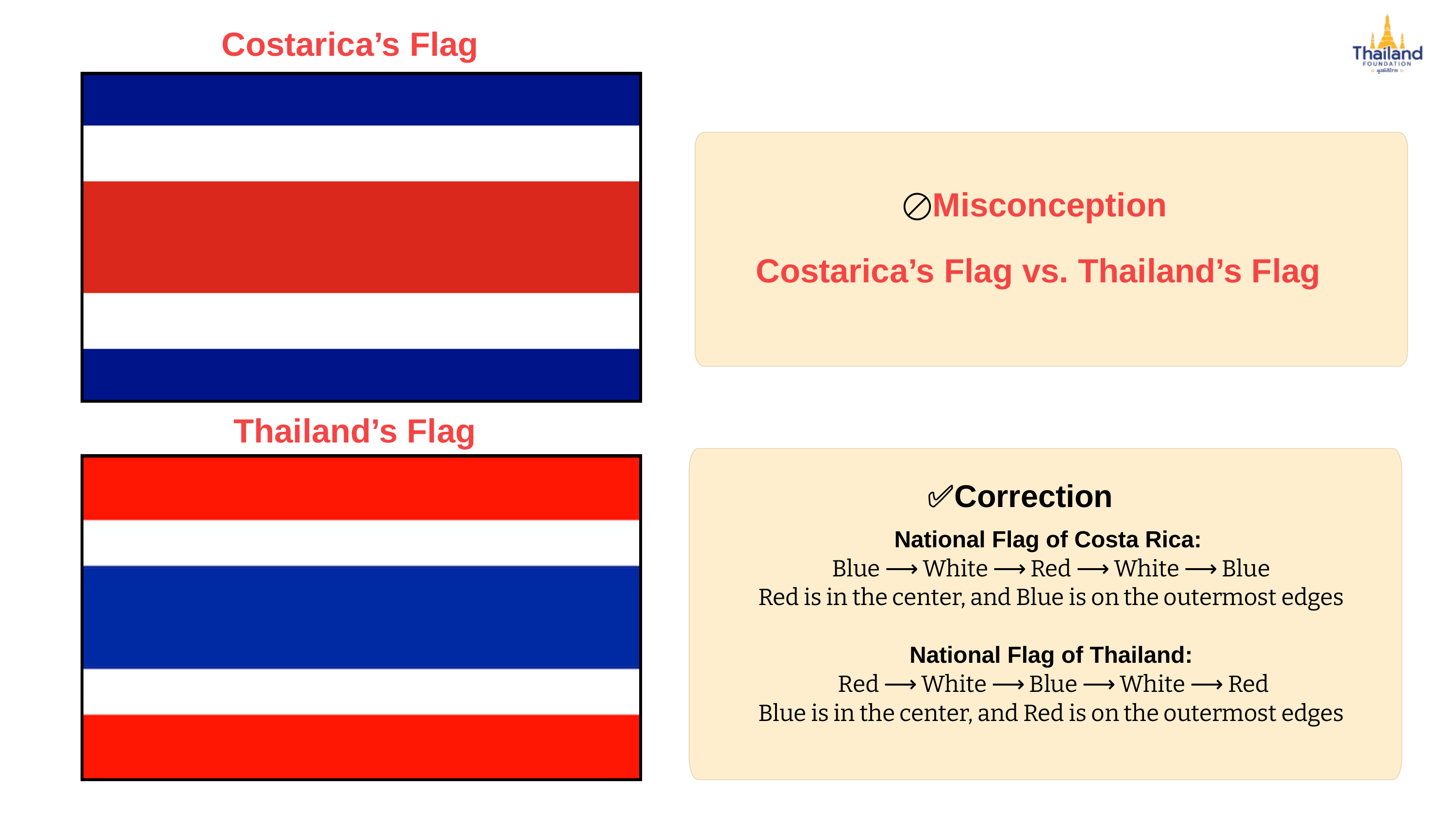

Costarica’s Flag

🚫Misconception
Costarica’s Flag vs. Thailand’s Flag
Thailand’s Flag

✅Correction

National Flag of Costa Rica:
Blue ⟶ White ⟶ Red ⟶ White ⟶ Blue
Red is in the center, and Blue is on the outermost edges

National Flag of Thailand:
 Red ⟶ White ⟶ Blue ⟶ White ⟶ Red
Blue is in the center, and Red is on the outermost edges